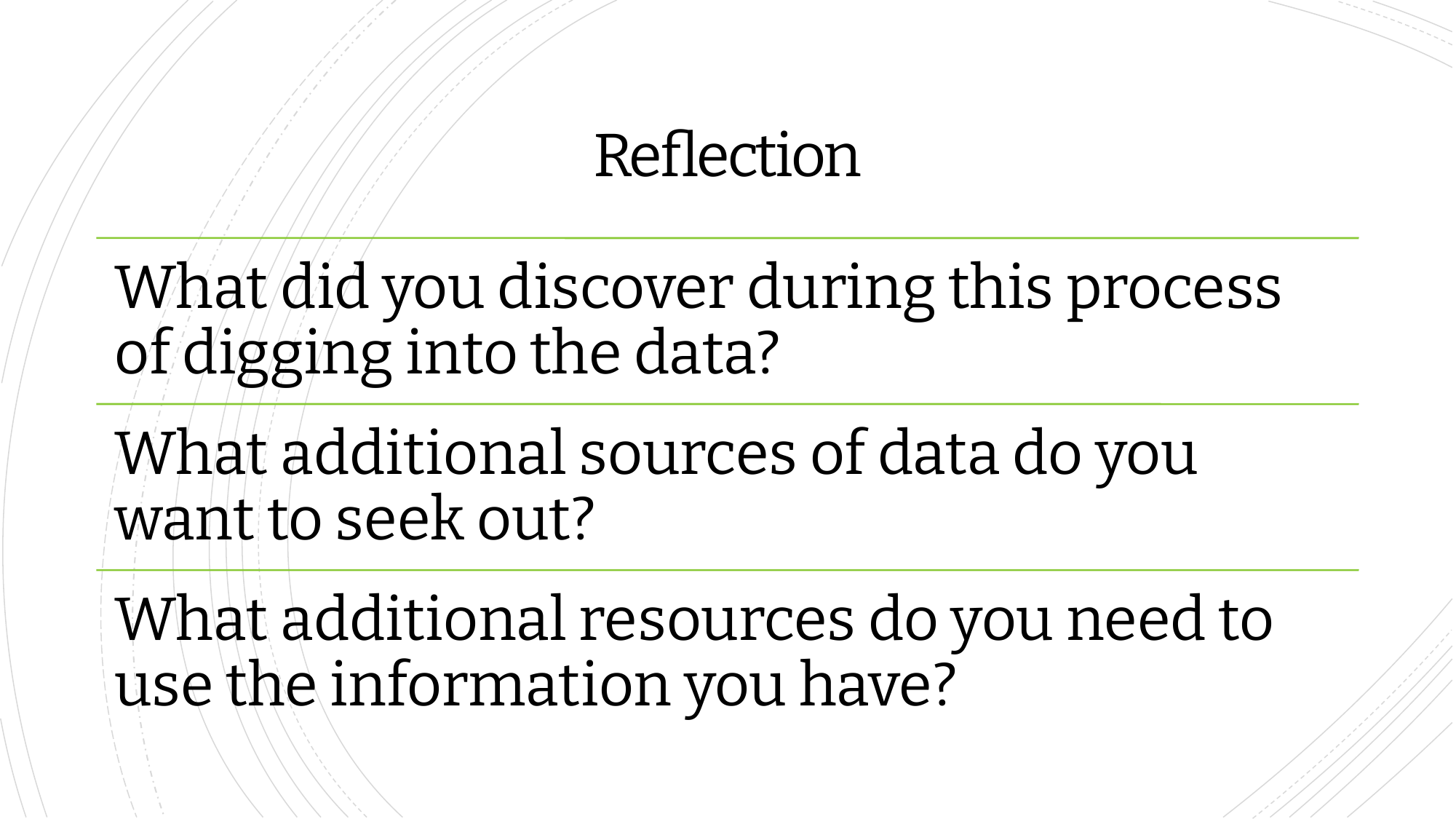

# Reflection
What did you discover during this process of digging into the data?
What additional sources of data do you want to seek out?
What additional resources do you need to use the information you have?